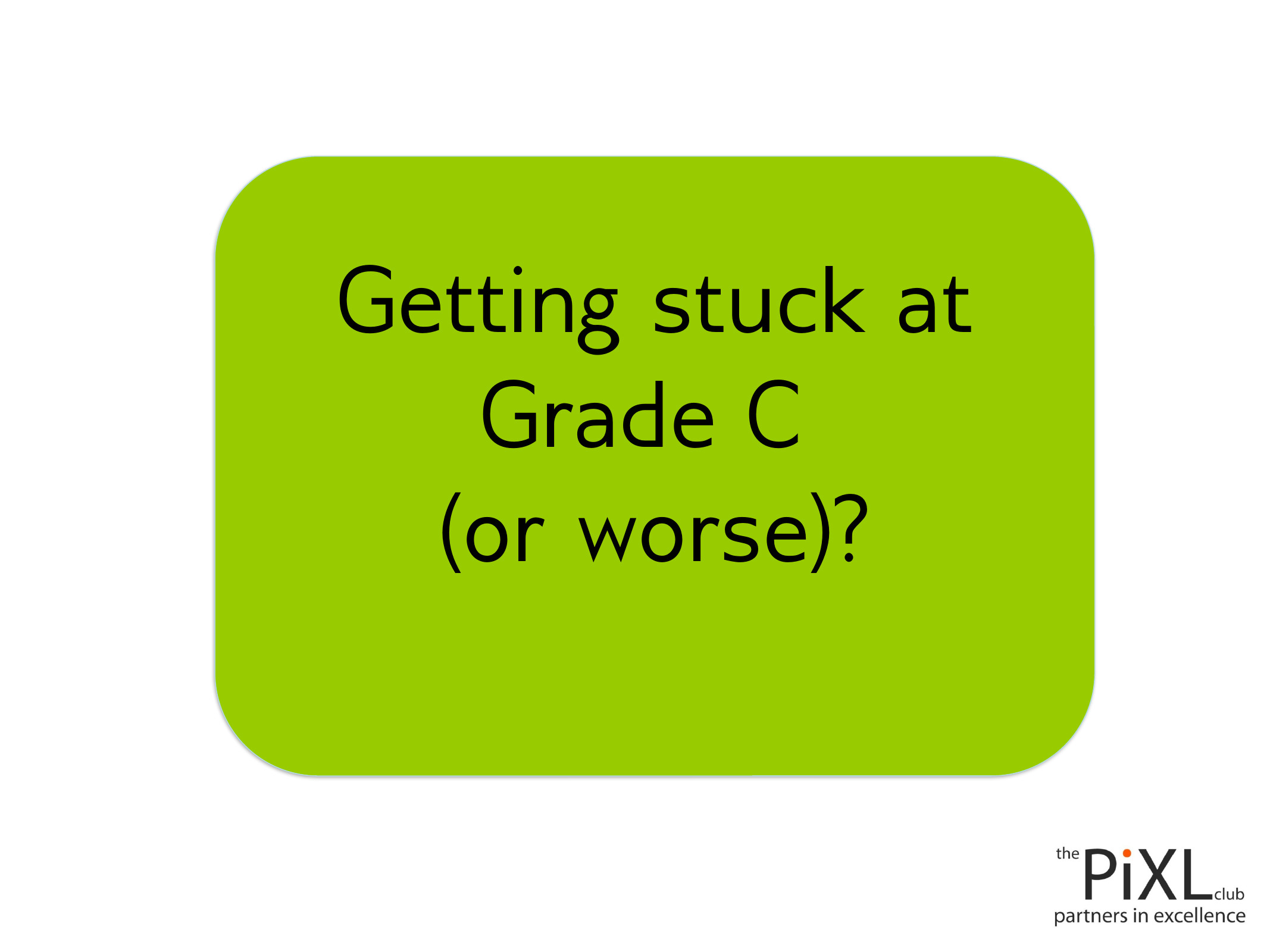

Getting stuck at Grade C
(or worse)?